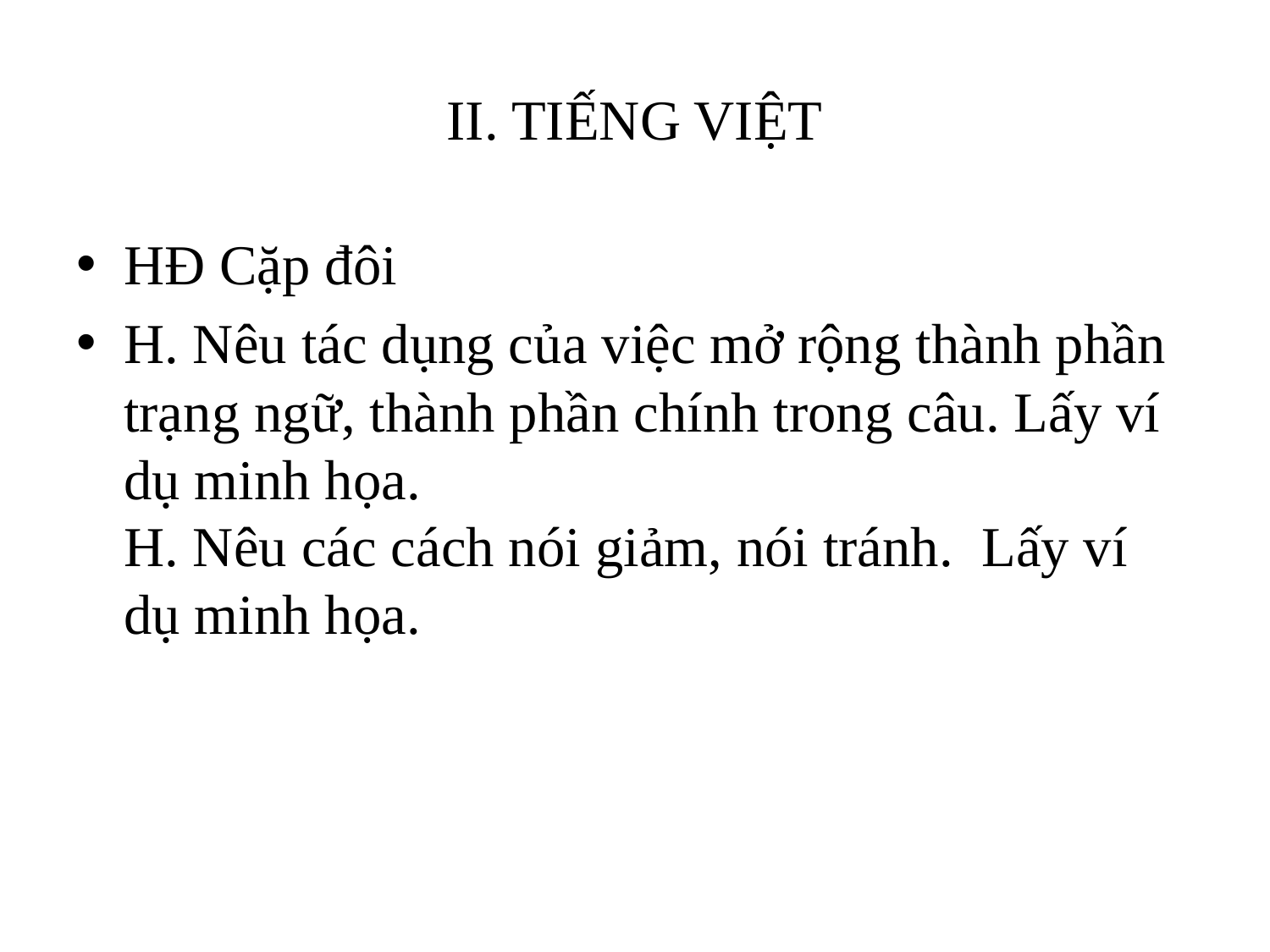

# II. TIẾNG VIỆT
HĐ Cặp đôi
H. Nêu tác dụng của việc mở rộng thành phần trạng ngữ, thành phần chính trong câu. Lấy ví dụ minh họa.
H. Nêu các cách nói giảm, nói tránh.  Lấy ví dụ minh họa.